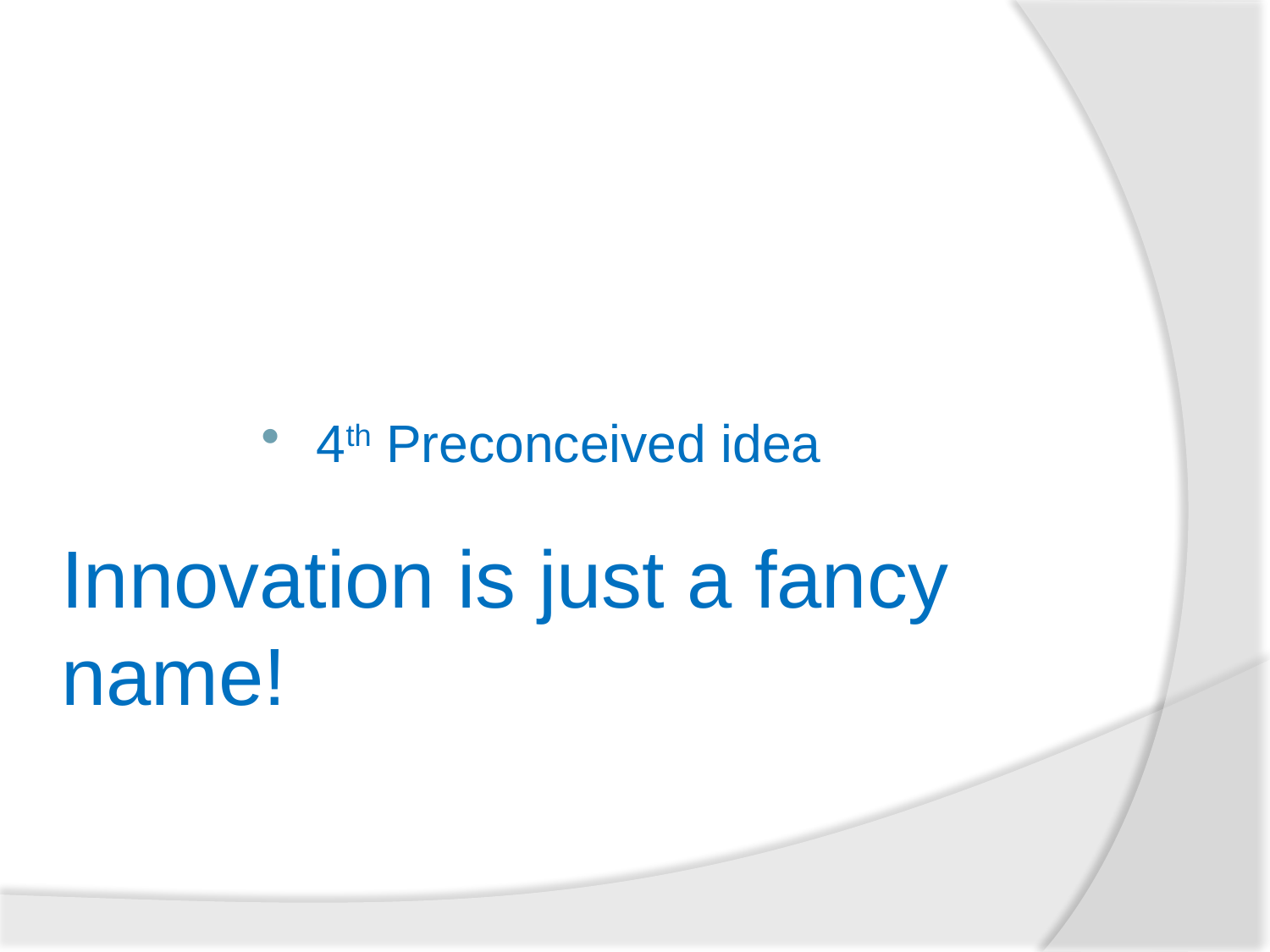

4th Preconceived idea
Innovation is just a fancy name!